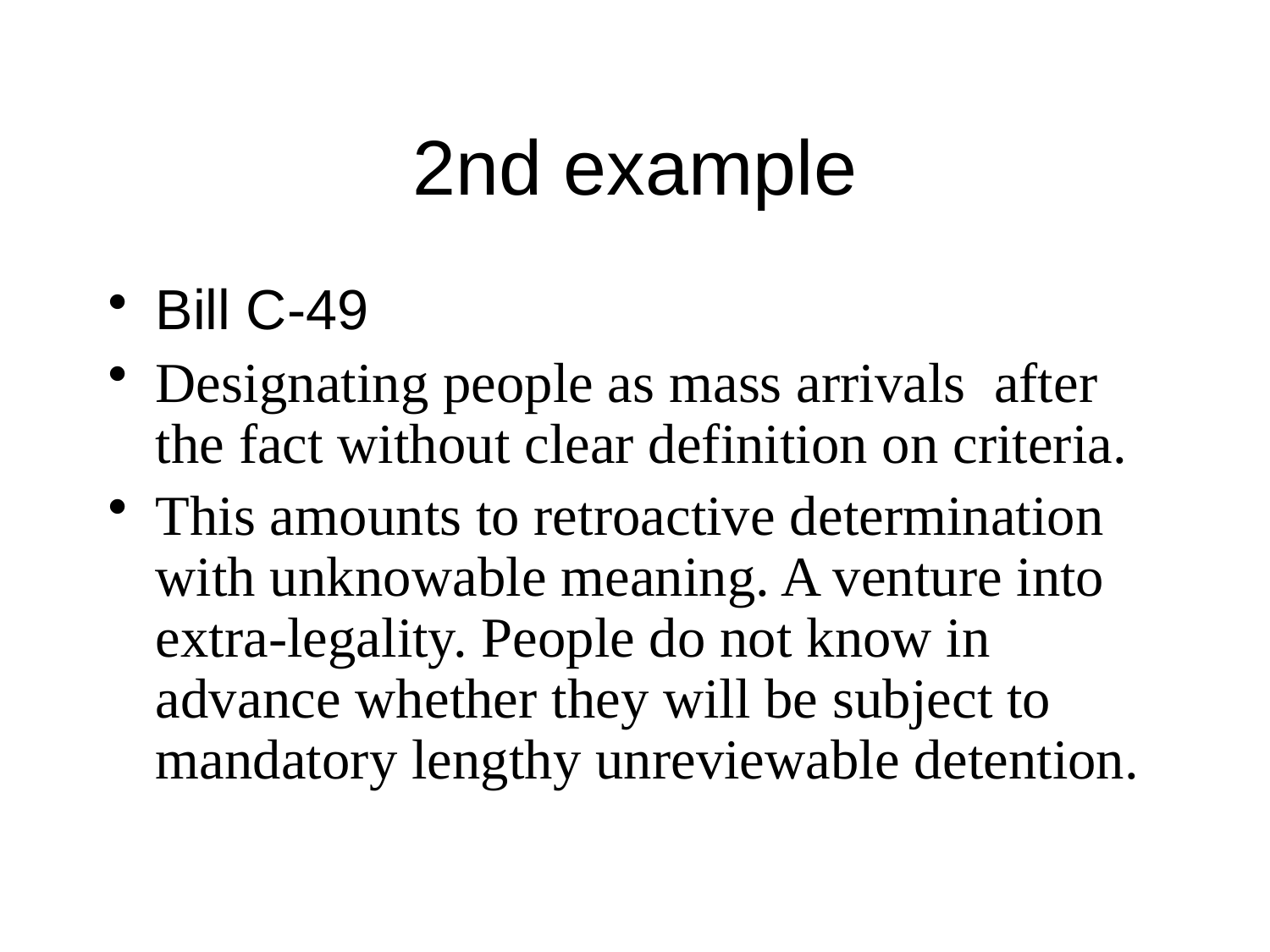

# 2nd example
Bill C-49
Designating people as mass arrivals  after the fact without clear definition on criteria.
This amounts to retroactive determination with unknowable meaning. A venture into extra-legality. People do not know in advance whether they will be subject to mandatory lengthy unreviewable detention.